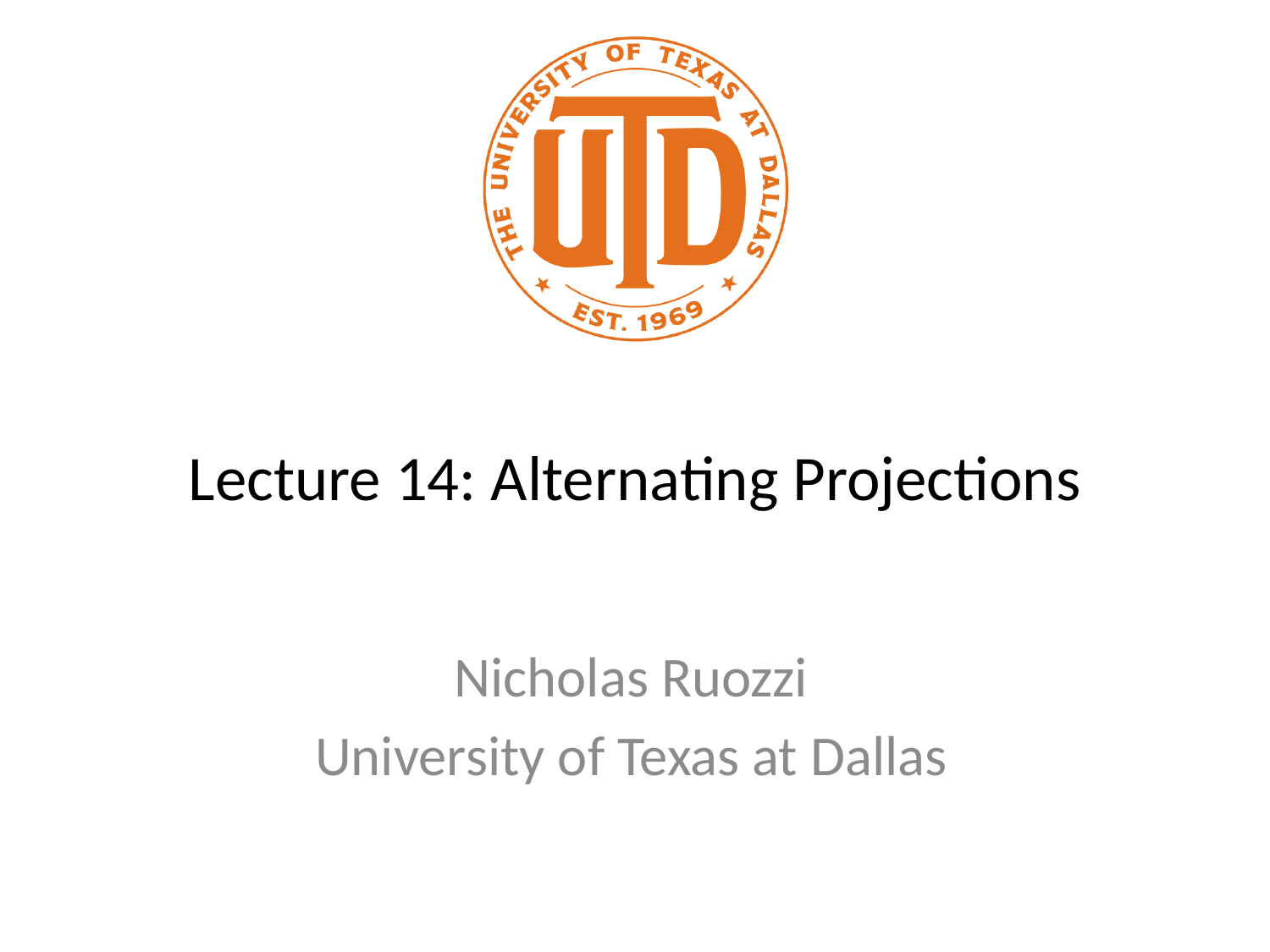

# Lecture 14: Alternating Projections
Nicholas Ruozzi
University of Texas at Dallas